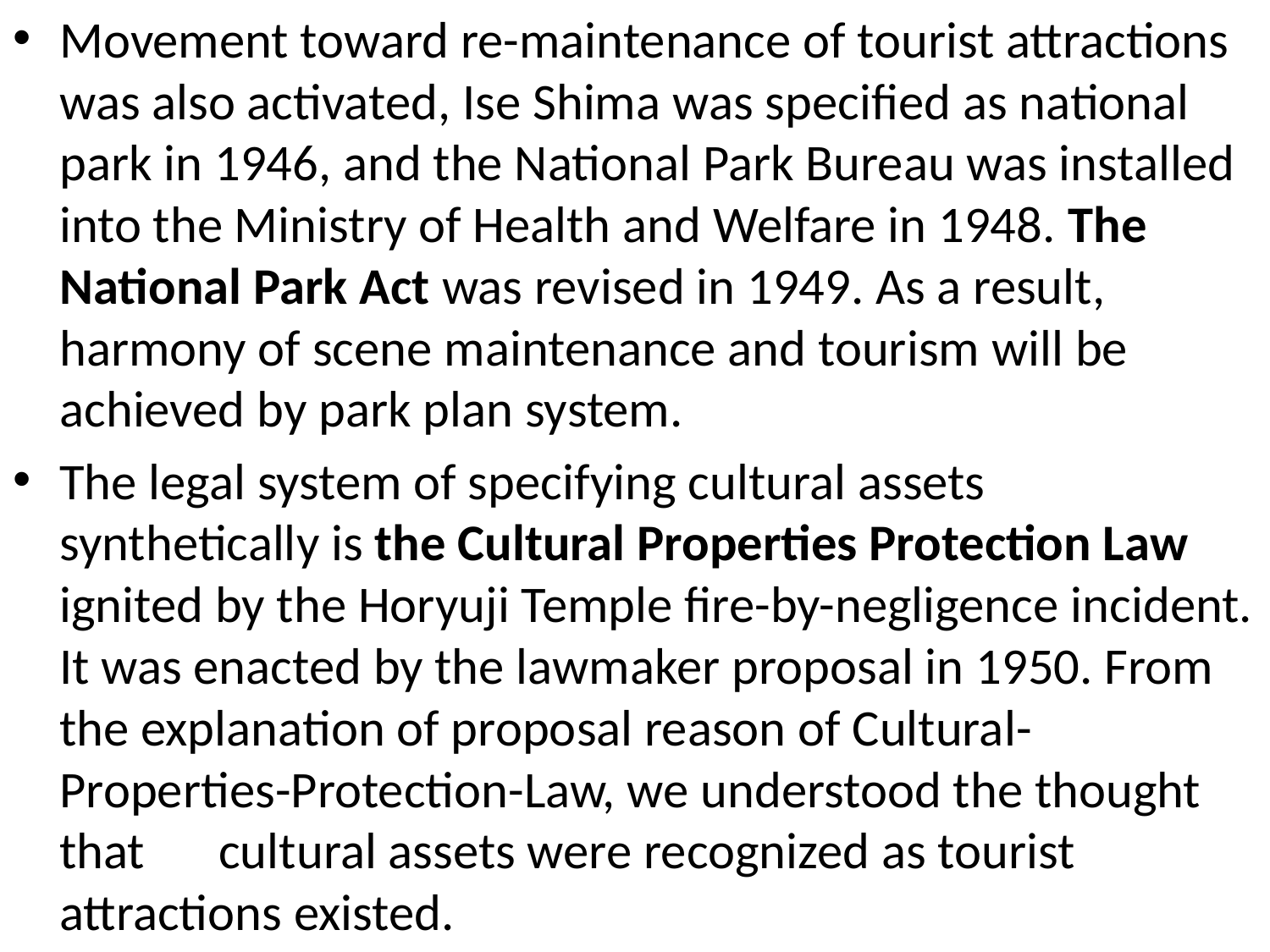

Movement toward re-maintenance of tourist attractions was also activated, Ise Shima was specified as national park in 1946, and the National Park Bureau was installed into the Ministry of Health and Welfare in 1948. The National Park Act was revised in 1949. As a result, harmony of scene maintenance and tourism will be achieved by park plan system.
The legal system of specifying cultural assets synthetically is the Cultural Properties Protection Law ignited by the Horyuji Temple fire-by-negligence incident. It was enacted by the lawmaker proposal in 1950. From the explanation of proposal reason of Cultural-Properties-Protection-Law, we understood the thought that　cultural assets were recognized as tourist attractions existed.